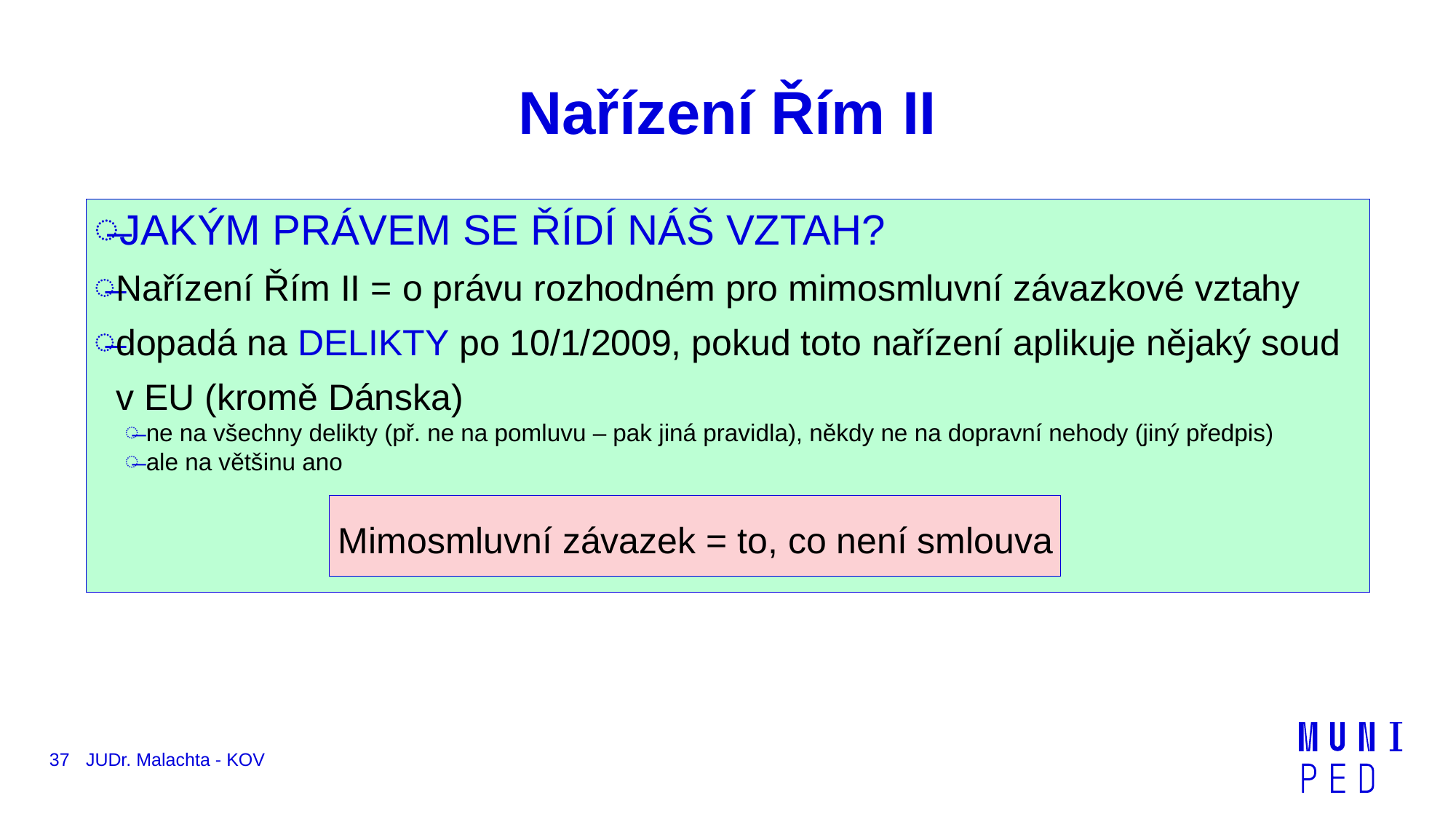

# Nařízení Řím II
JAKÝM PRÁVEM SE ŘÍDÍ NÁŠ VZTAH?
Nařízení Řím II = o právu rozhodném pro mimosmluvní závazkové vztahy
dopadá na DELIKTY po 10/1/2009, pokud toto nařízení aplikuje nějaký soud v EU (kromě Dánska)
ne na všechny delikty (př. ne na pomluvu – pak jiná pravidla), někdy ne na dopravní nehody (jiný předpis)
ale na většinu ano

Mimosmluvní závazek = to, co není smlouva
37
JUDr. Malachta - KOV